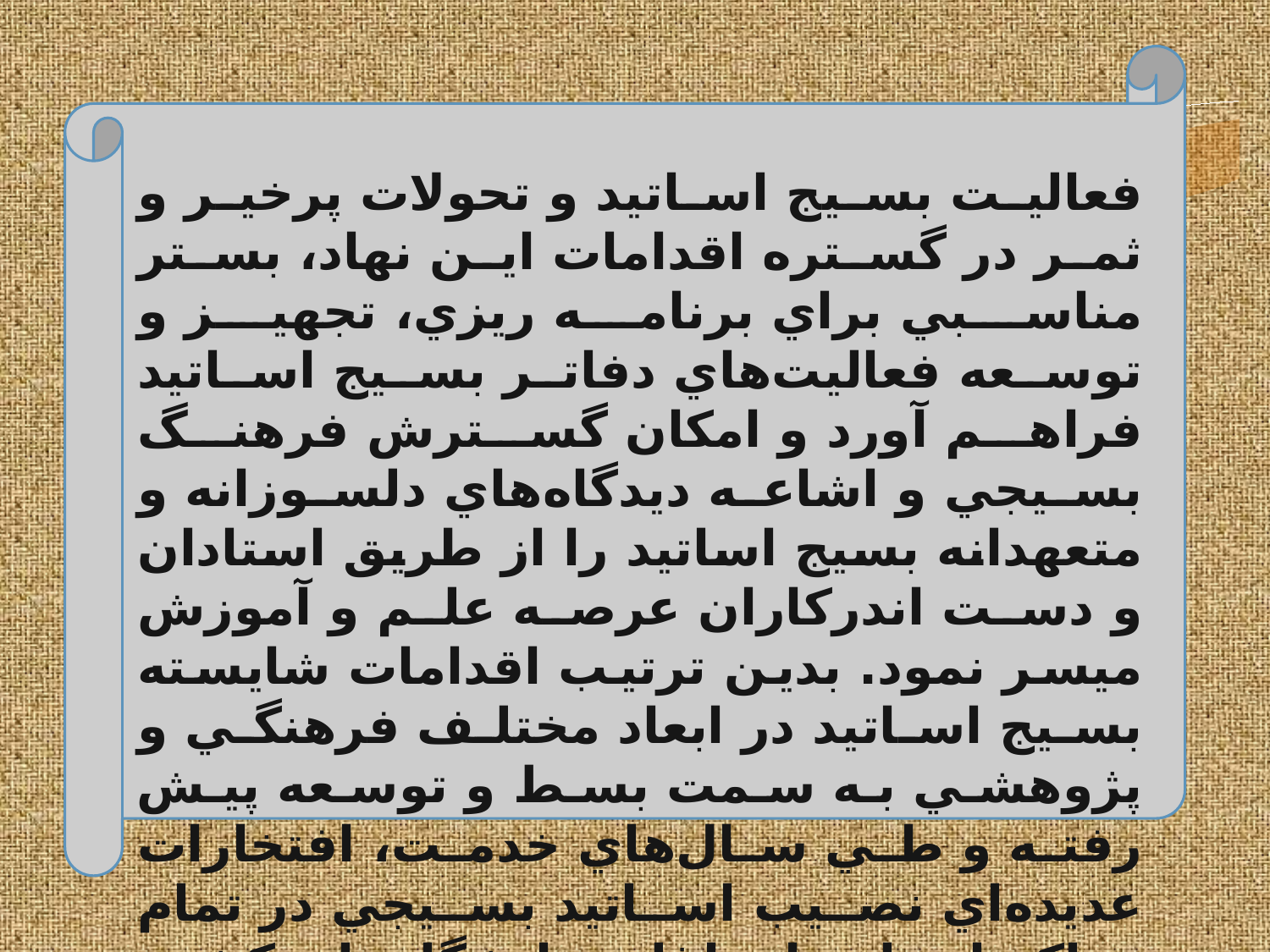

فعاليت بسيج اساتيد و تحولات پرخير و ثمر در گستره اقدامات اين نهاد، بستر مناسبي براي برنامه ريزي، تجهيز و توسعه فعاليت‌هاي دفاتر بسيج اساتيد فراهم آورد و امكان گسترش فرهنگ بسيجي و اشاعه ديدگاه‌هاي دلسوزانه و متعهدانه بسيج اساتيد را از طريق استادان و دست اندركاران عرصه علم و آموزش ميسر نمود. بدين ترتيب اقدامات شايسته بسيج اساتيد در ابعاد مختلف فرهنگي و پژوهشي به سمت بسط و توسعه پيش رفته و طي سال‌هاي خدمت، افتخارات عديده‌اي نصيب اساتيد بسيجي در تمام مراكز استان‌ها و اغلب دانشگاه‌هاي كشور نموده است.